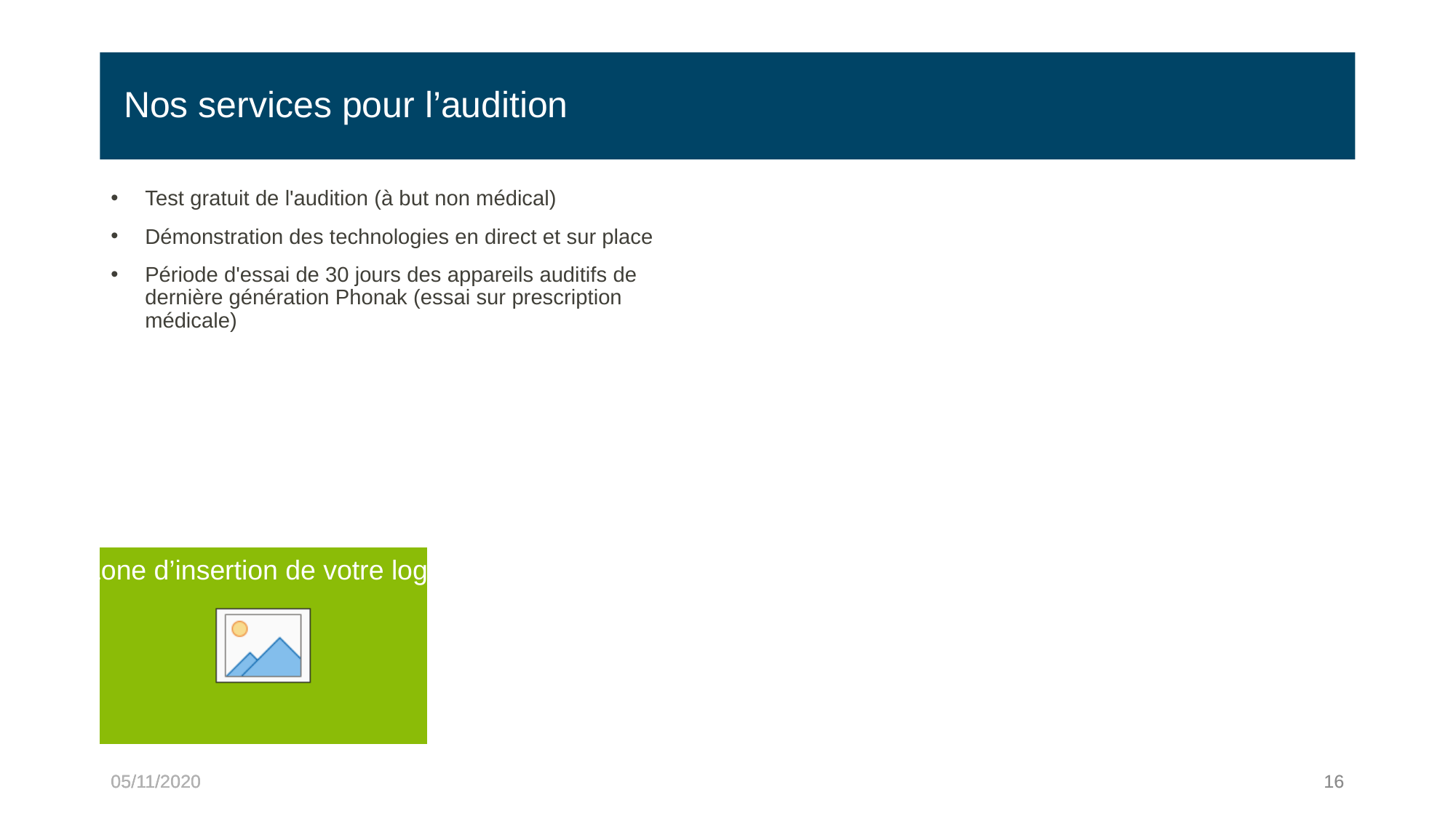

# Nos services pour l’audition

Test gratuit de l'audition (à but non médical)
Démonstration des technologies en direct et sur place
Période d'essai de 30 jours des appareils auditifs de dernière génération Phonak (essai sur prescription médicale)

05/11/2020
16